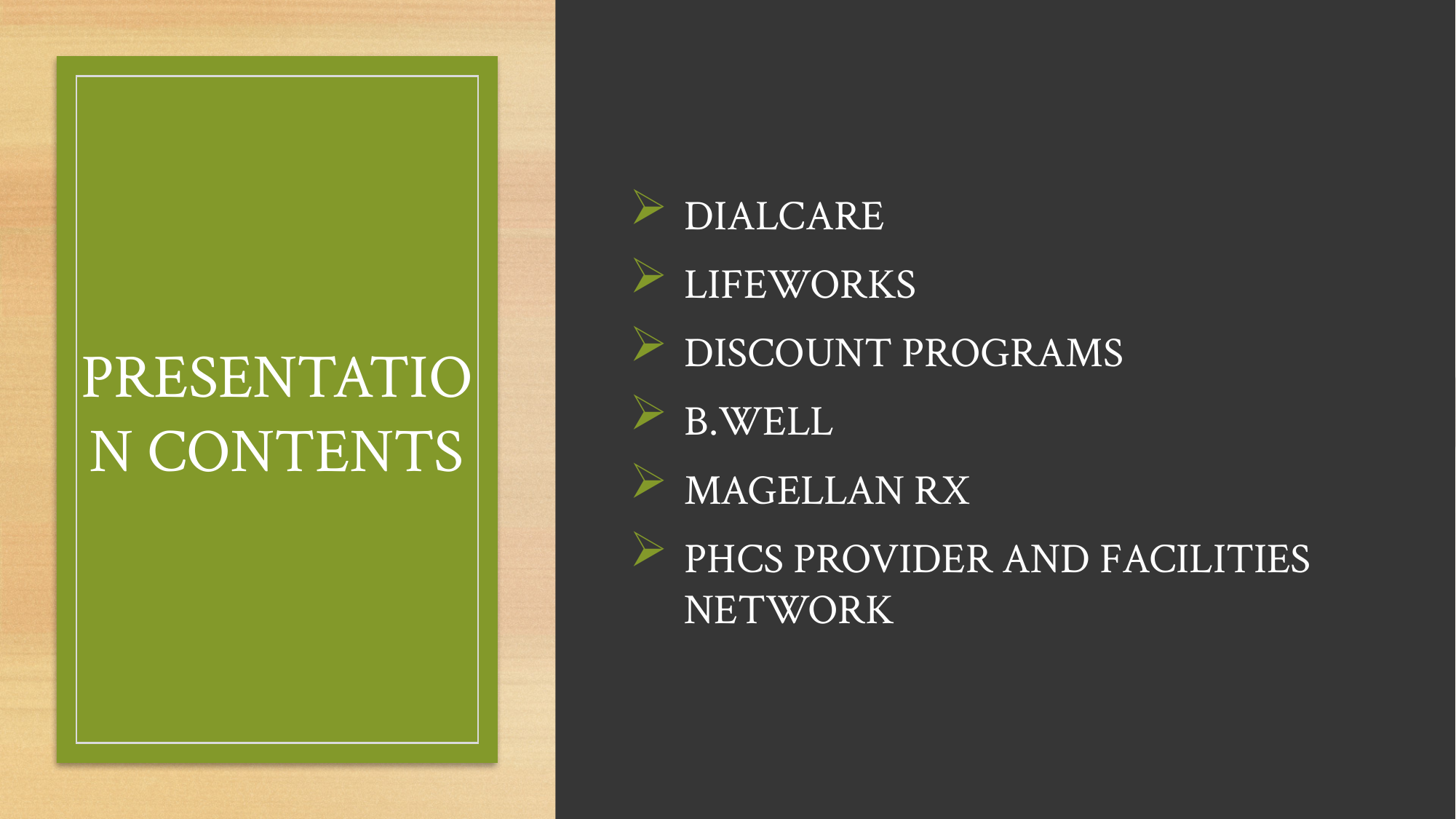

DialCare
Lifeworks
Discount Programs
b.well
Magellan RX
PHCS Provider and Facilities Network
# Presentation Contents